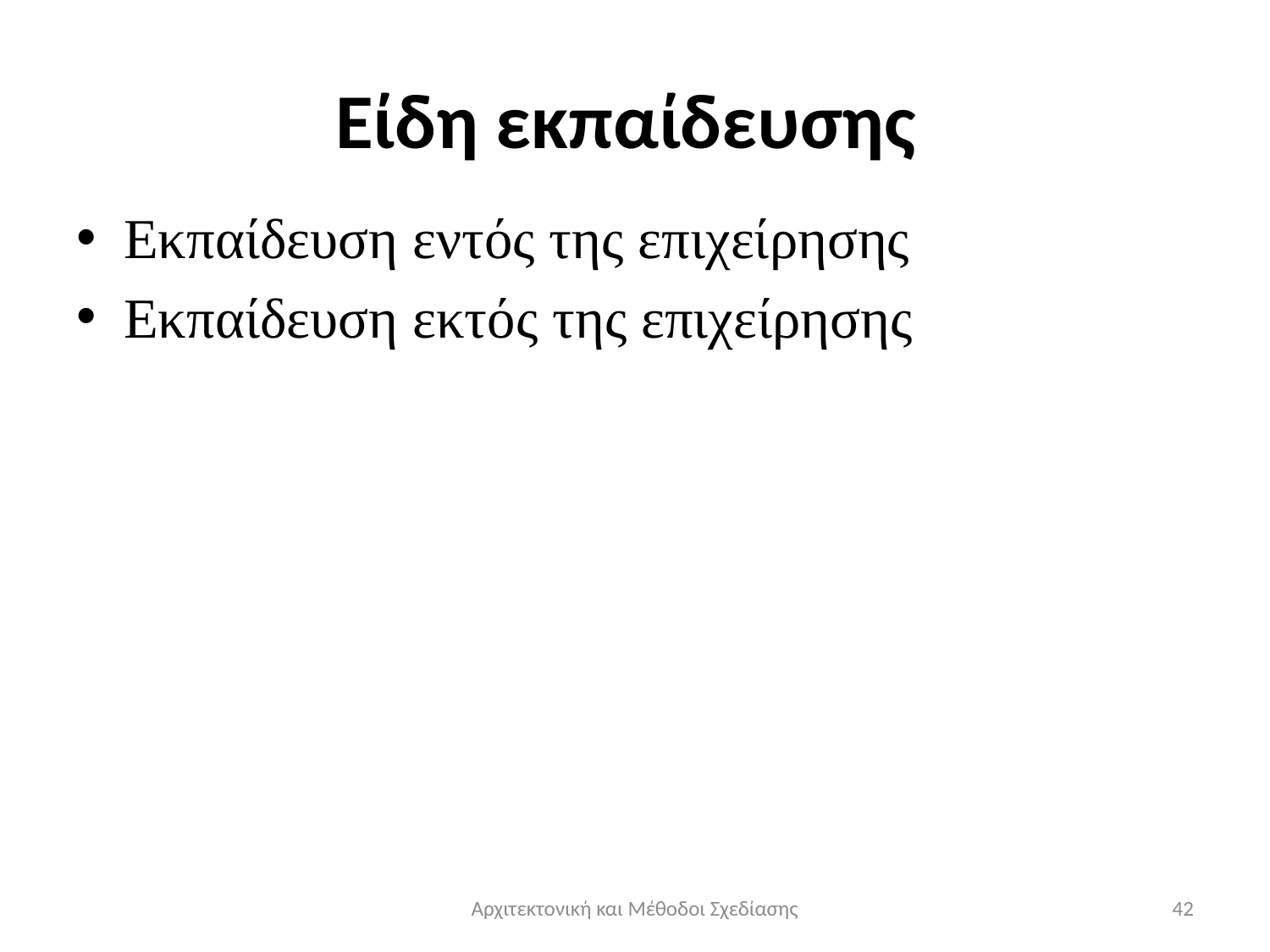

# Είδη εκπαίδευσης
Εκπαίδευση εντός της επιχείρησης
Εκπαίδευση εκτός της επιχείρησης
Αρχιτεκτονική και Μέθοδοι Σχεδίασης
42